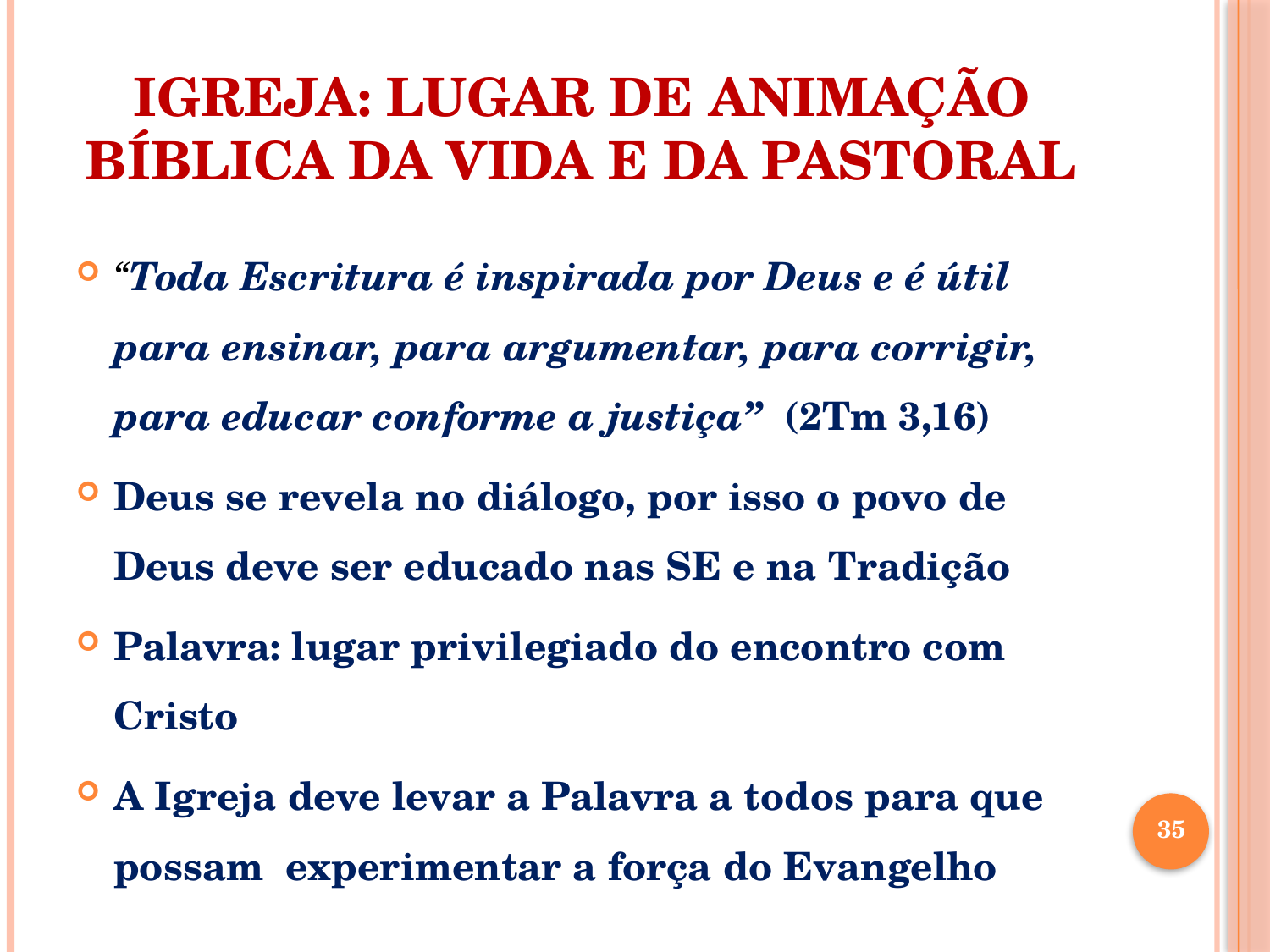

# IGREJA: LUGAR DE ANIMAÇÃO BÍBLICA DA VIDA E DA PASTORAL
“Toda Escritura é inspirada por Deus e é útil para ensinar, para argumentar, para corrigir, para educar conforme a justiça”  (2Tm 3,16)
Deus se revela no diálogo, por isso o povo de Deus deve ser educado nas SE e na Tradição
Palavra: lugar privilegiado do encontro com Cristo
A Igreja deve levar a Palavra a todos para que possam  experimentar a força do Evangelho

35